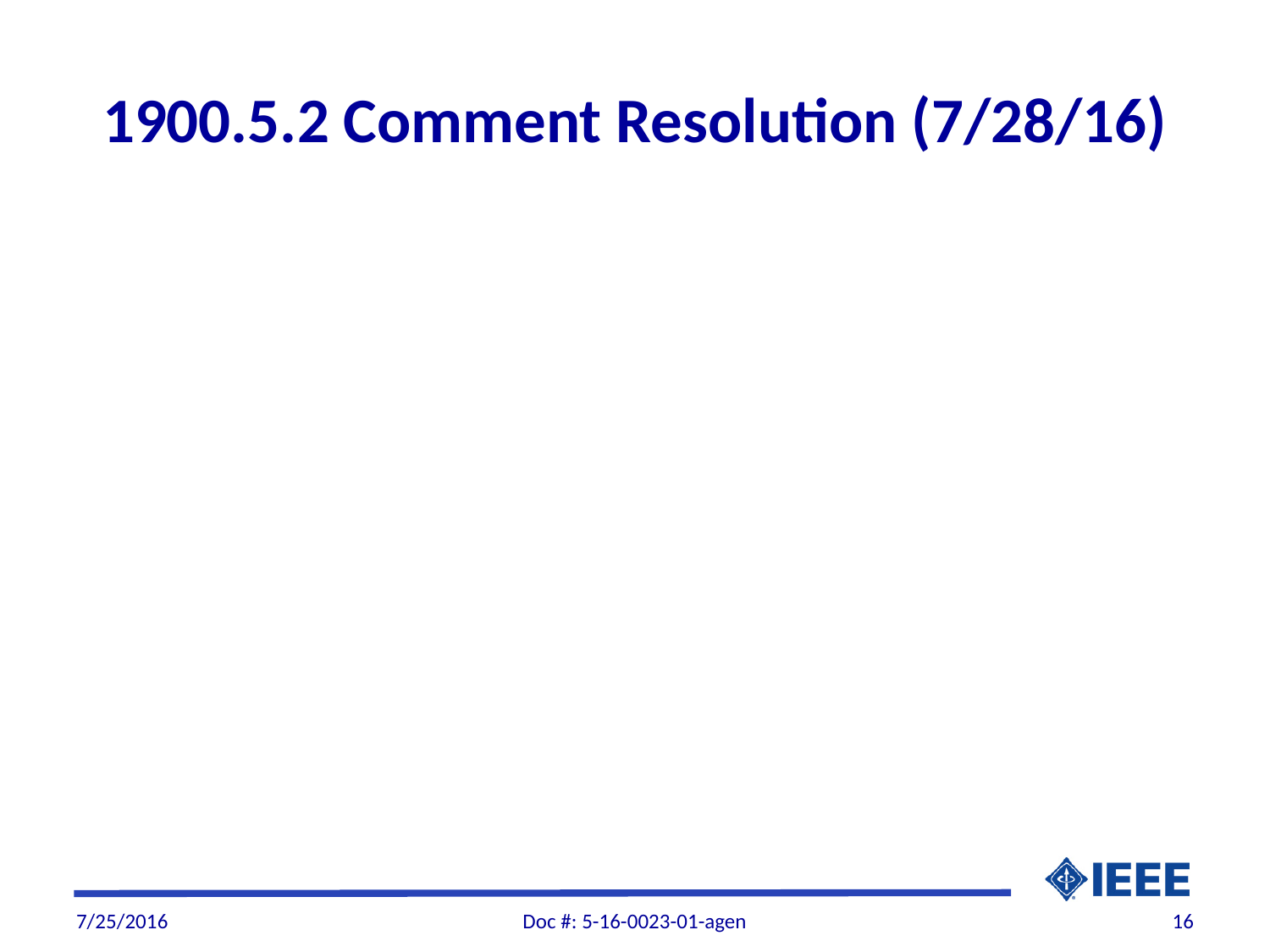

# 1900.5.2 Comment Resolution (7/28/16)

7/25/2016
Doc #: 5-16-0023-01-agen
16